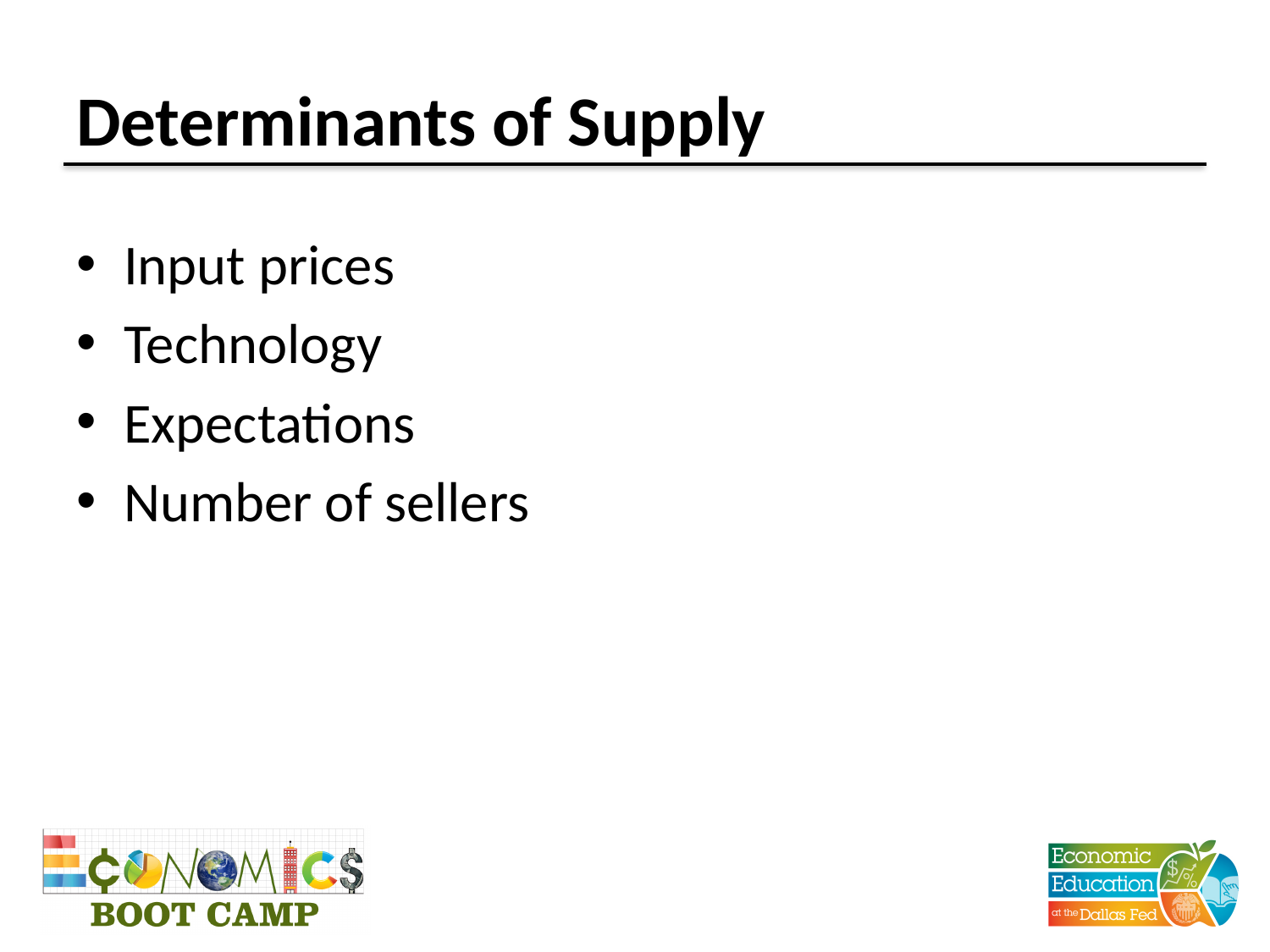

# Determinants of Supply
Input prices
Technology
Expectations
Number of sellers